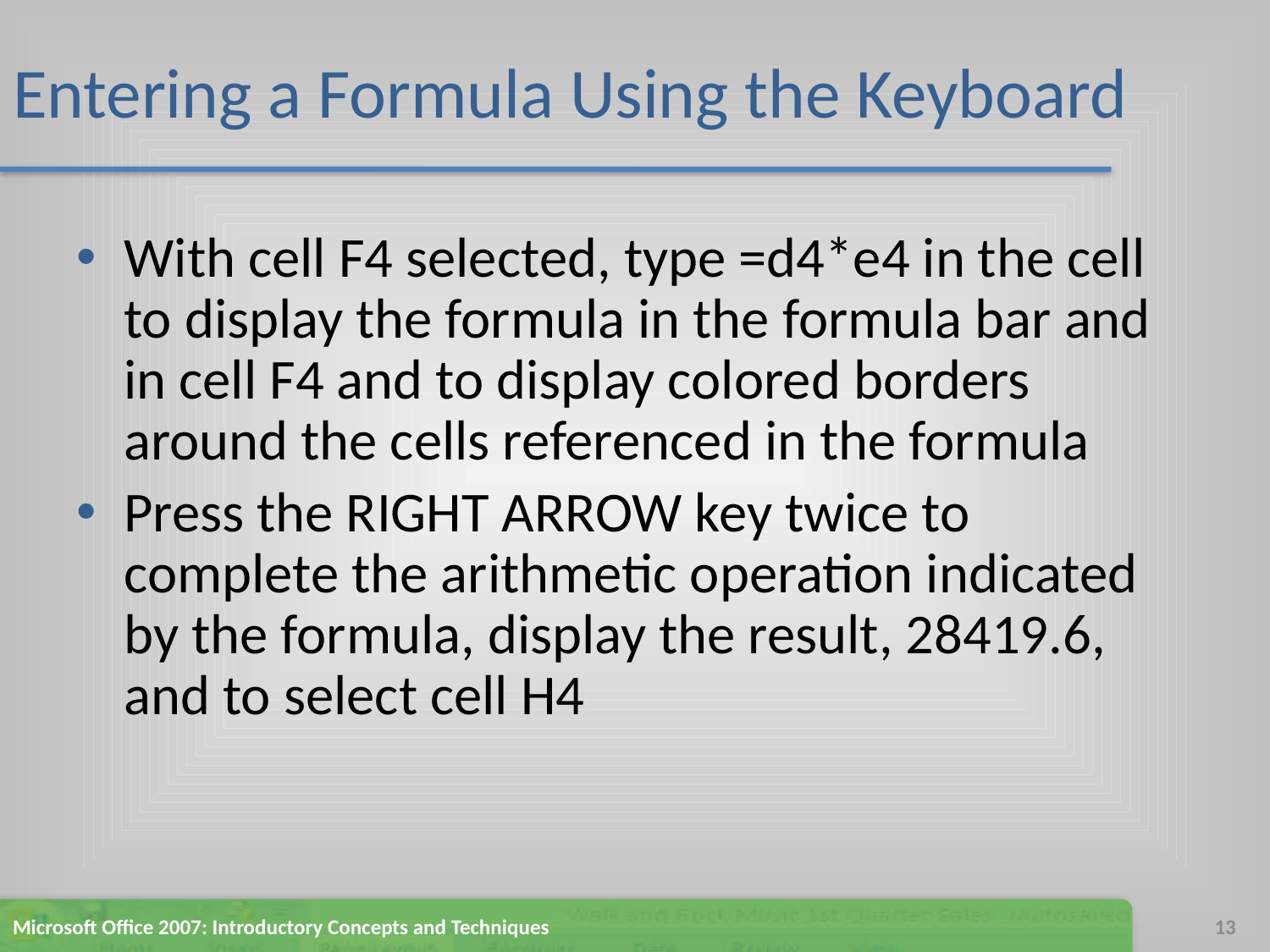

# Entering a Formula Using the Keyboard
With cell F4 selected, type =d4*e4 in the cell to display the formula in the formula bar and in cell F4 and to display colored borders around the cells referenced in the formula
Press the RIGHT ARROW key twice to complete the arithmetic operation indicated by the formula, display the result, 28419.6, and to select cell H4

Microsoft Office 2007: Introductory Concepts and Techniques
13